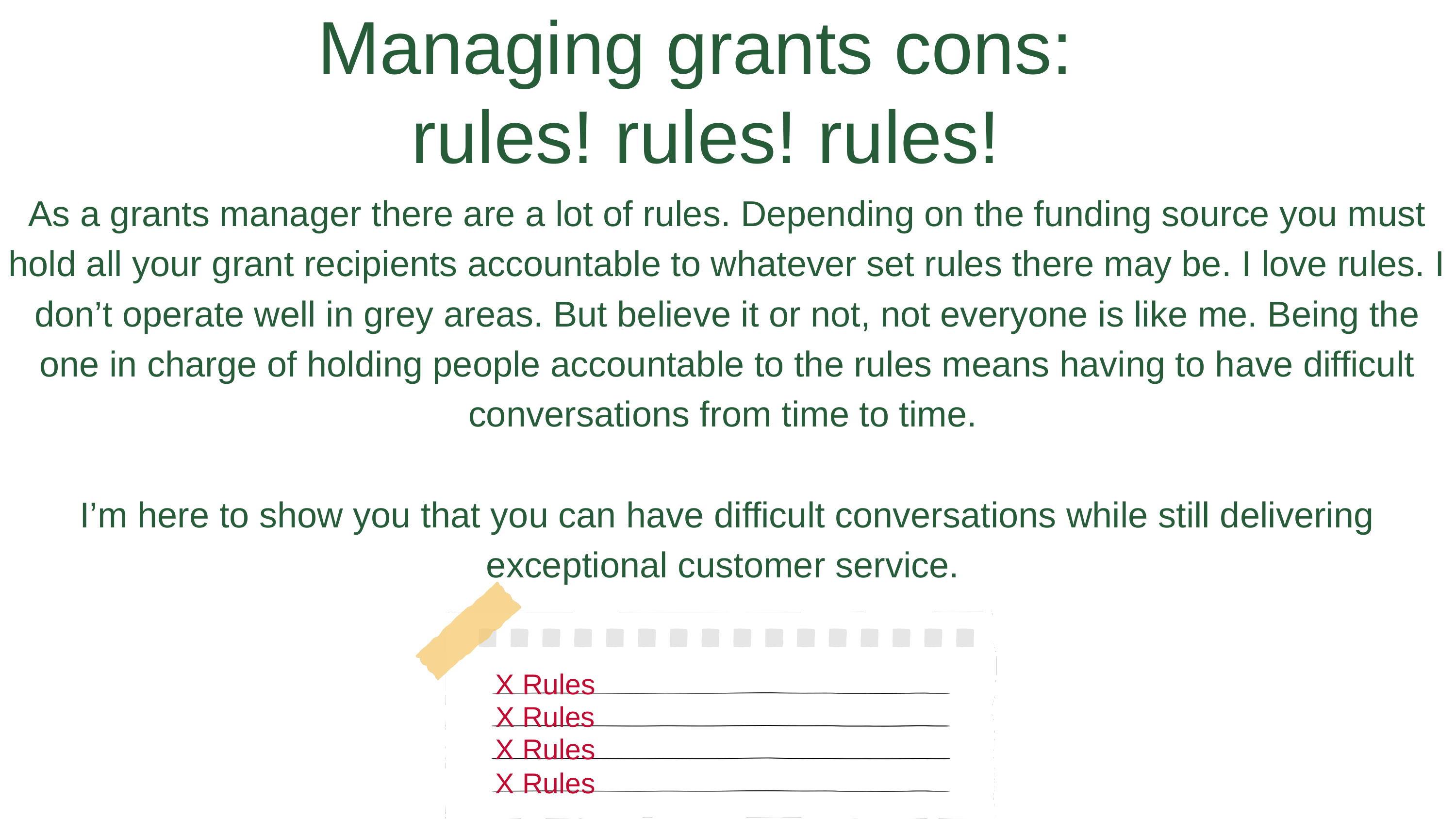

Managing grants cons:
rules! rules! rules!
As a grants manager there are a lot of rules. Depending on the funding source you must hold all your grant recipients accountable to whatever set rules there may be. I love rules. I don’t operate well in grey areas. But believe it or not, not everyone is like me. Being the one in charge of holding people accountable to the rules means having to have difficult conversations from time to time.

I’m here to show you that you can have difficult conversations while still delivering exceptional customer service.

X Rules
X Rules
X Rules
X Rules